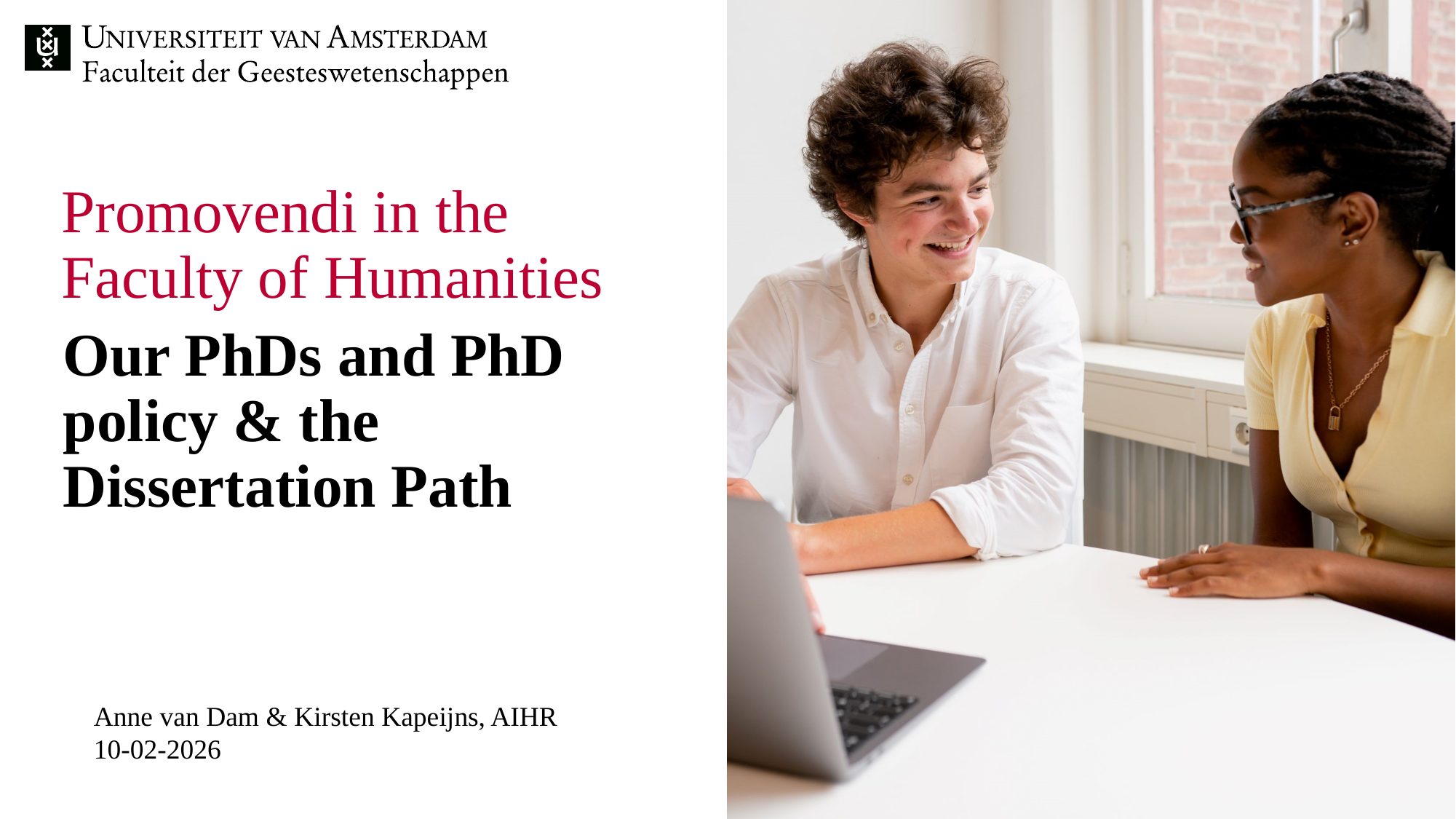

Promovendi in the Faculty of Humanities
Our PhDs and PhD policy & the Dissertation Path

Anne van Dam & Kirsten Kapeijns, AIHR
10-02-2026

1